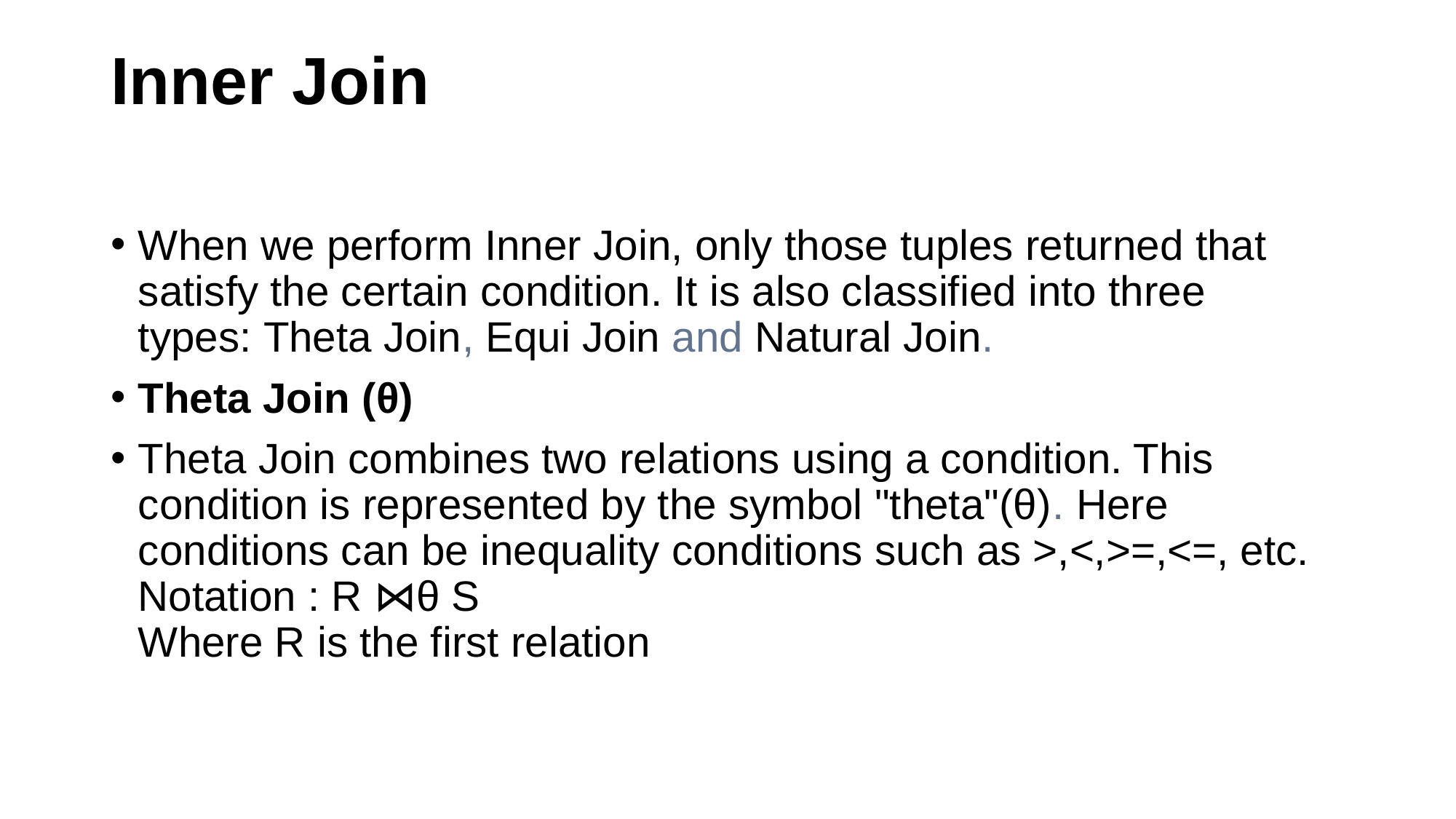

# Inner Join
When we perform Inner Join, only those tuples returned that satisfy the certain condition. It is also classified into three types: Theta Join, Equi Join and Natural Join.
Theta Join (θ)
Theta Join combines two relations using a condition. This condition is represented by the symbol "theta"(θ). Here conditions can be inequality conditions such as >,<,>=,<=, etc.
Notation : R ⋈θ S
Where R is the first relation